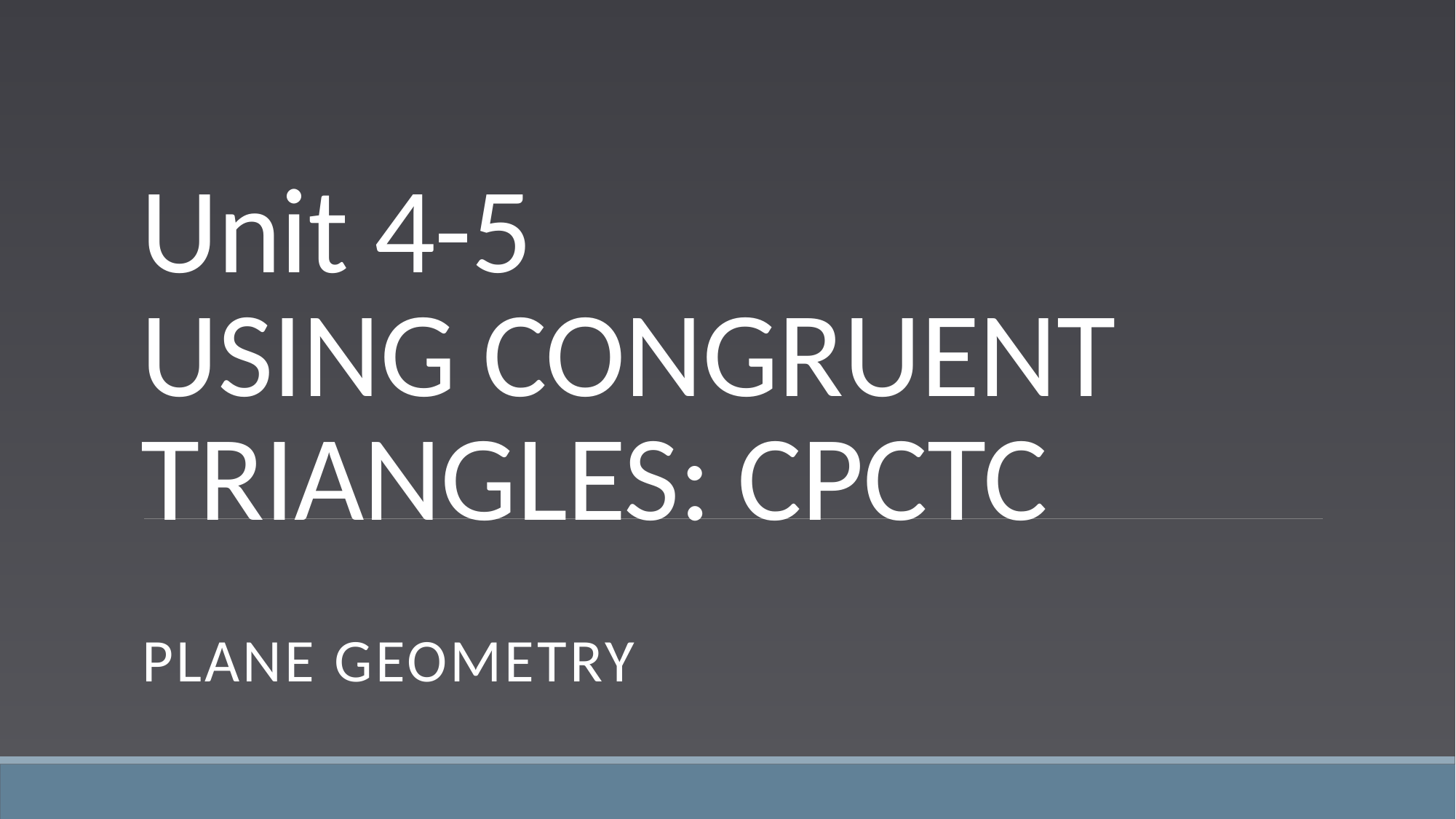

# Unit 4-5 USING CONGRUENT TRIANGLES: CPCTC
PLANE Geometry